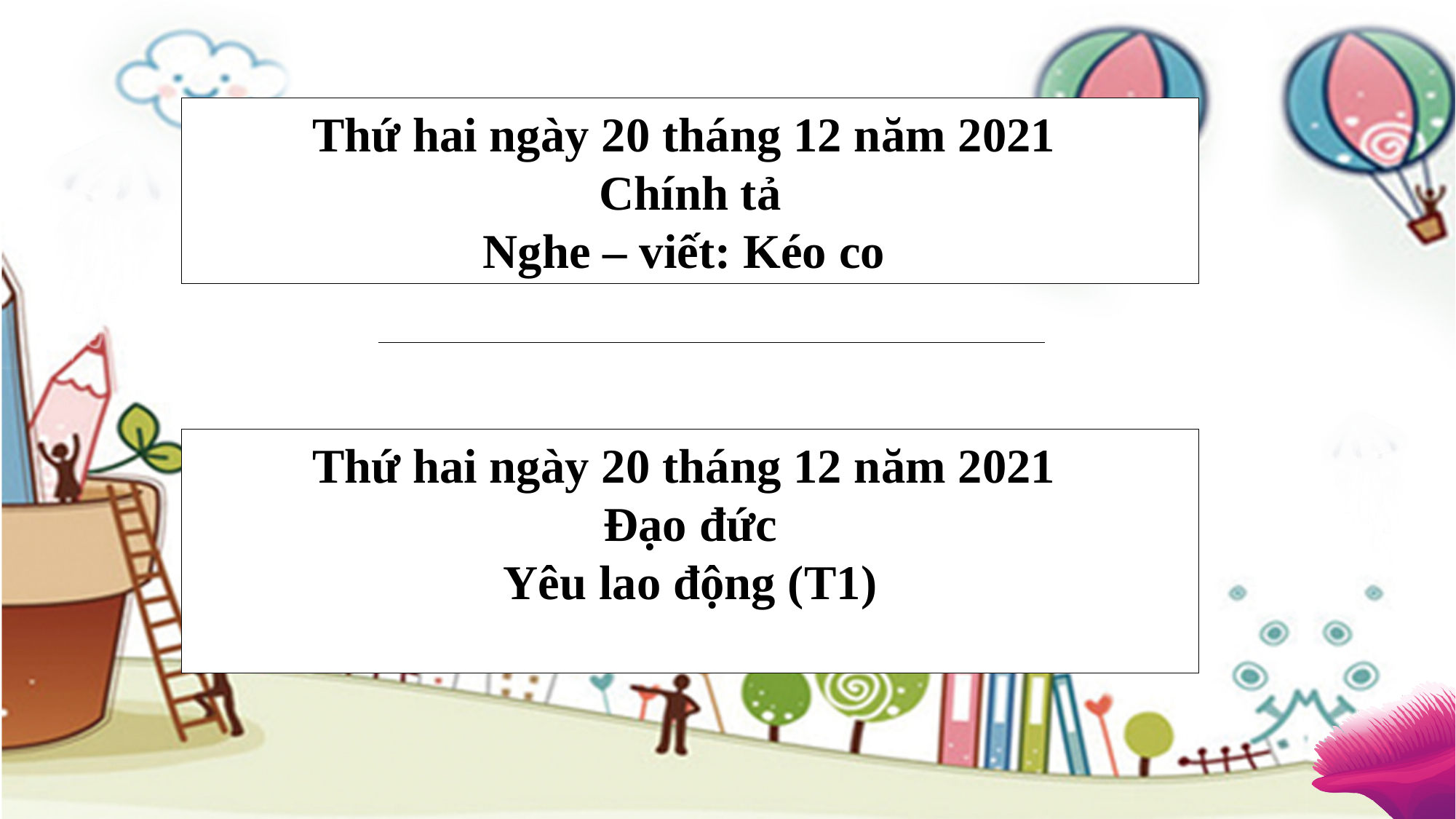

Thứ hai ngày 20 tháng 12 năm 2021
Chính tả
Nghe – viết: Kéo co
Thứ hai ngày 20 tháng 12 năm 2021
Đạo đức
Yêu lao động (T1)